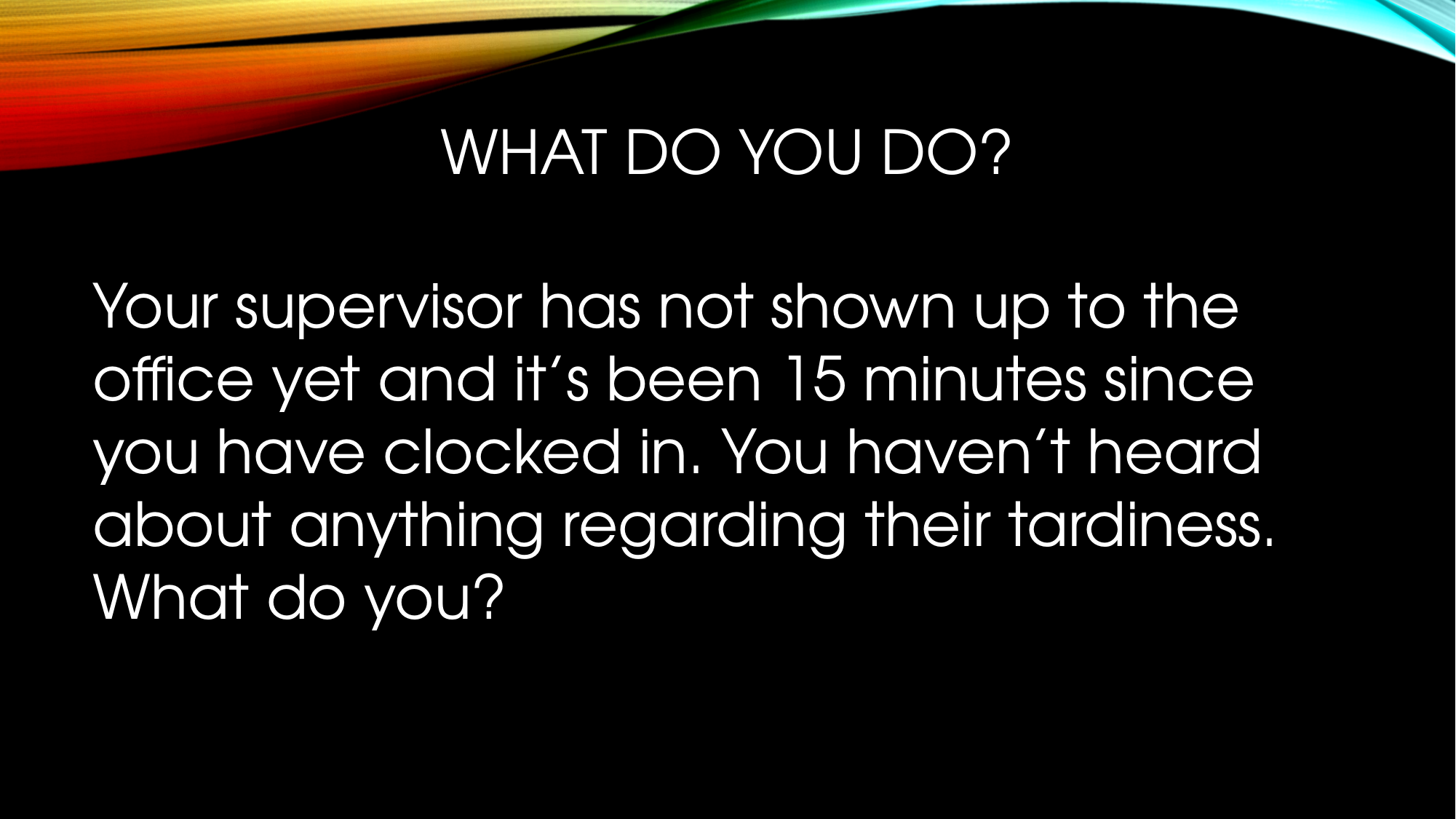

# What do you do?
Your supervisor has not shown up to the office yet and it’s been 15 minutes since you have clocked in. You haven’t heard about anything regarding their tardiness. What do you?